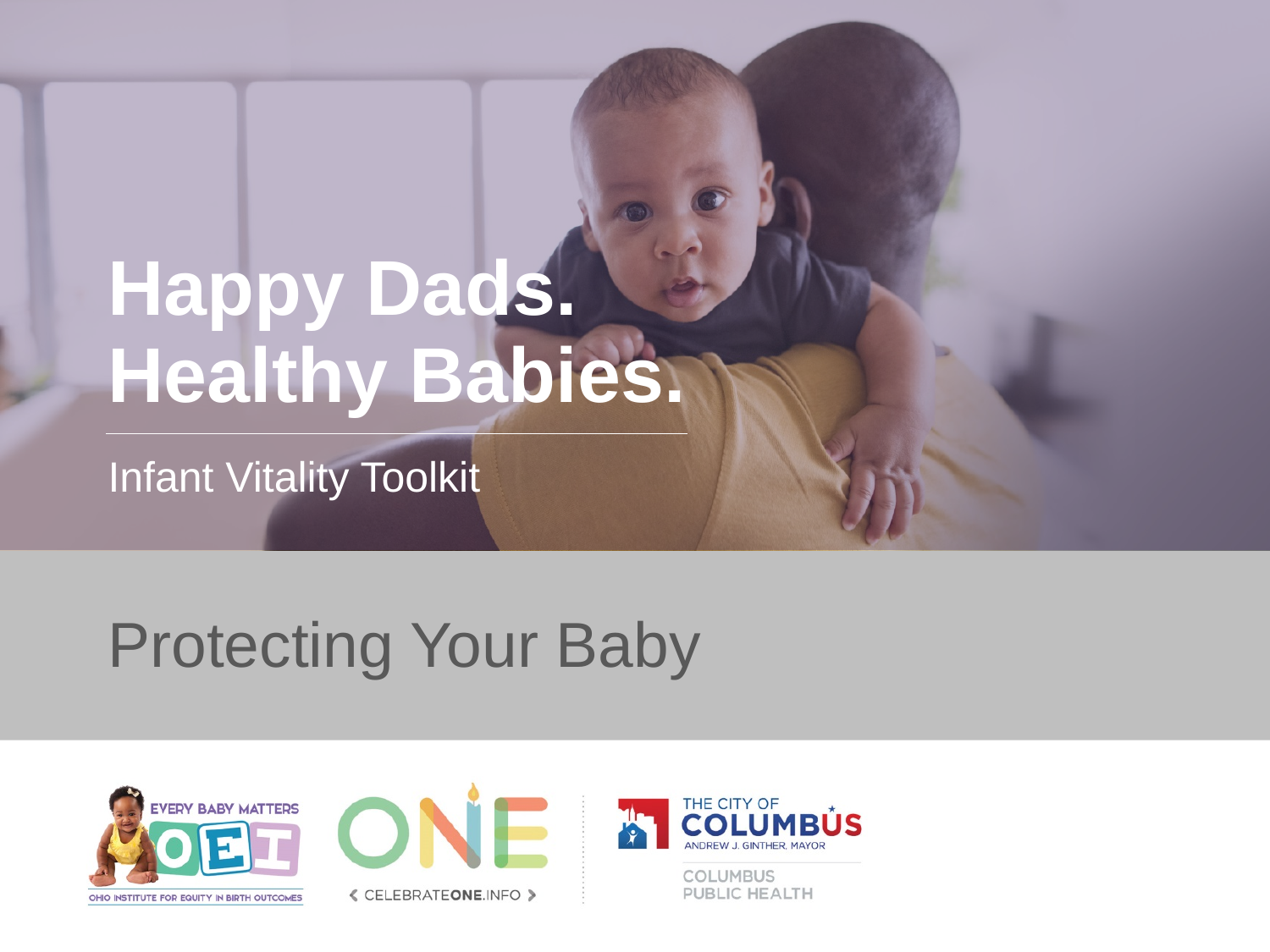

# Happy Dads. Healthy Babies. Infant Vitality Toolkit
Protecting Your Baby